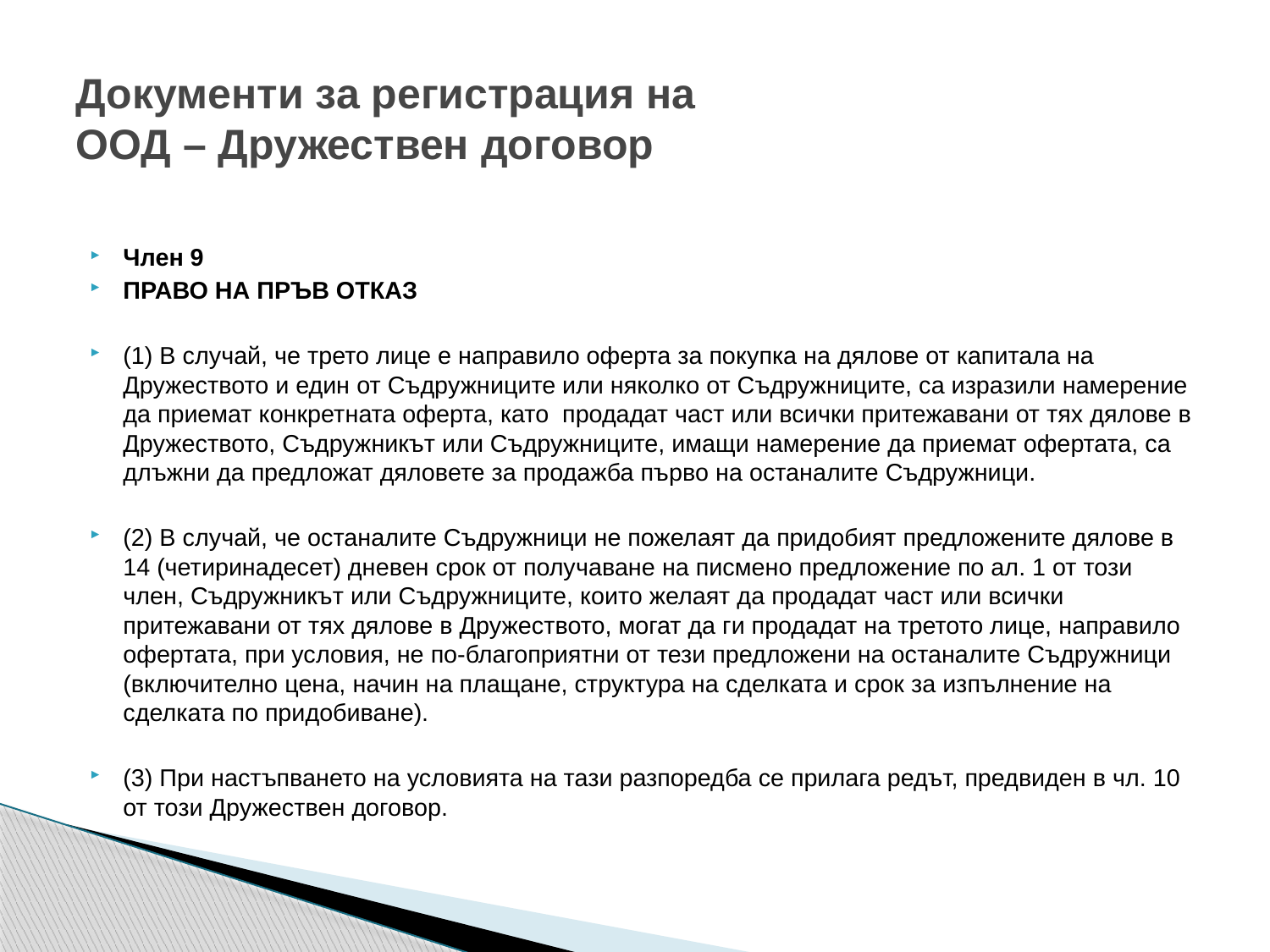

# Документи за регистрация на ООД – Дружествен договор
Член 9
Право на пръв отказ

(1) В случай, че трето лице е направило оферта за покупка на дялове от капитала на Дружеството и един от Съдружниците или няколко от Съдружниците, са изразили намерение да приемат конкретната оферта, като  продадат част или всички притежавани от тях дялове в Дружеството, Съдружникът или Съдружниците, имащи намерение да приемат офертата, са длъжни да предложат дяловете за продажба първо на останалите Съдружници.

(2) В случай, че останалите Съдружници не пожелаят да придобият предложените дялове в 14 (четиринадесет) дневен срок от получаване на писмено предложение по ал. 1 от този член, Съдружникът или Съдружниците, които желаят да продадат част или всички притежавани от тях дялове в Дружеството, могат да ги продадат на третото лице, направило офертата, при условия, не по-благоприятни от тези предложени на останалите Съдружници (включително цена, начин на плащане, структура на сделката и срок за изпълнение на сделката по придобиване).

(3) При настъпването на условията на тази разпоредба се прилага редът, предвиден в чл. 10 от този Дружествен договор.